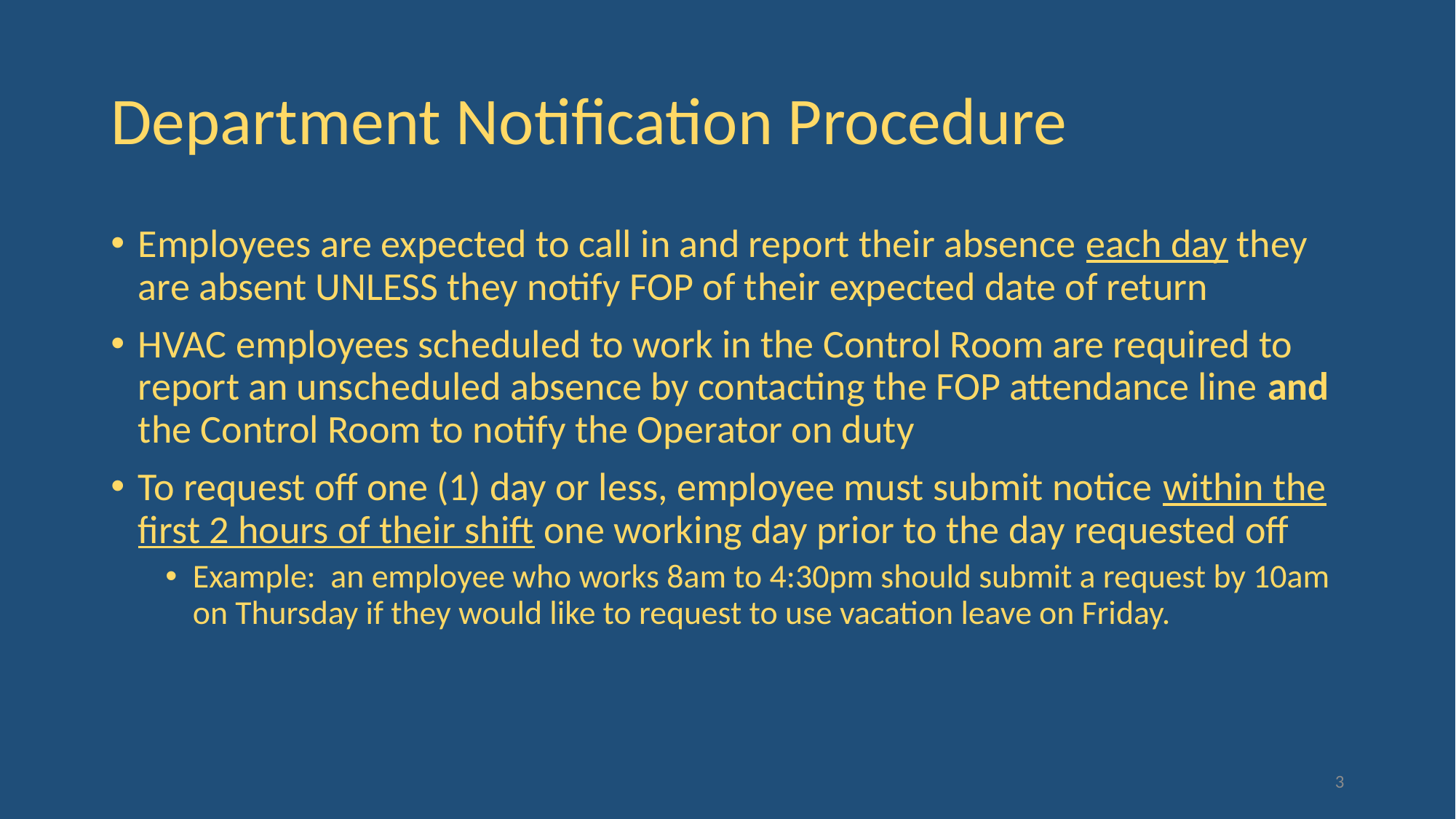

# Department Notification Procedure
Employees are expected to call in and report their absence each day they are absent UNLESS they notify FOP of their expected date of return
HVAC employees scheduled to work in the Control Room are required to report an unscheduled absence by contacting the FOP attendance line and the Control Room to notify the Operator on duty
To request off one (1) day or less, employee must submit notice within the first 2 hours of their shift one working day prior to the day requested off
Example:  an employee who works 8am to 4:30pm should submit a request by 10am on Thursday if they would like to request to use vacation leave on Friday.
3